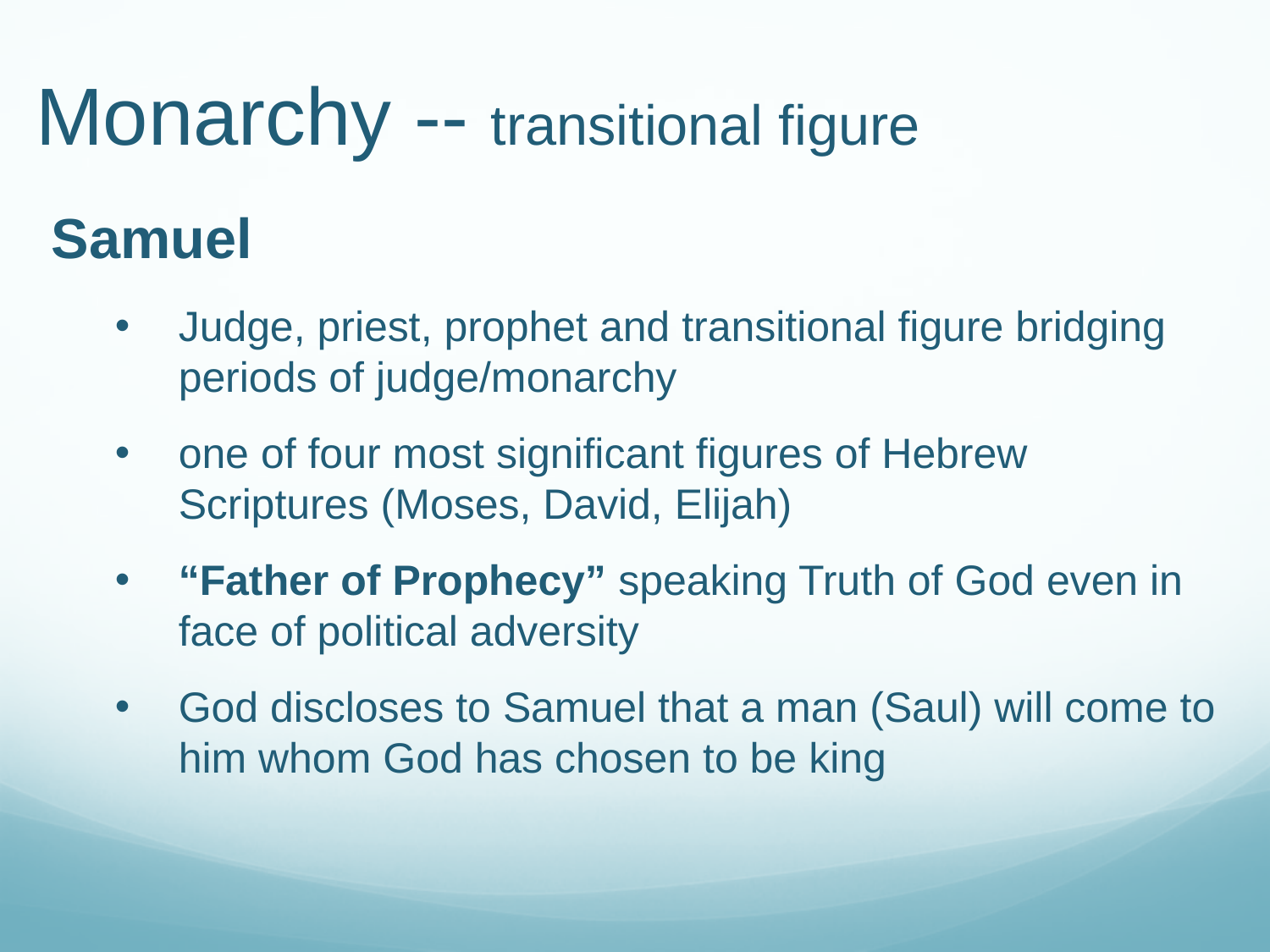

# Monarchy -- transitional figure
Samuel

Judge, priest, prophet and transitional figure bridging periods of judge/monarchy

one of four most significant figures of Hebrew Scriptures (Moses, David, Elijah)

“Father of Prophecy” speaking Truth of God even in face of political adversity

God discloses to Samuel that a man (Saul) will come to him whom God has chosen to be king